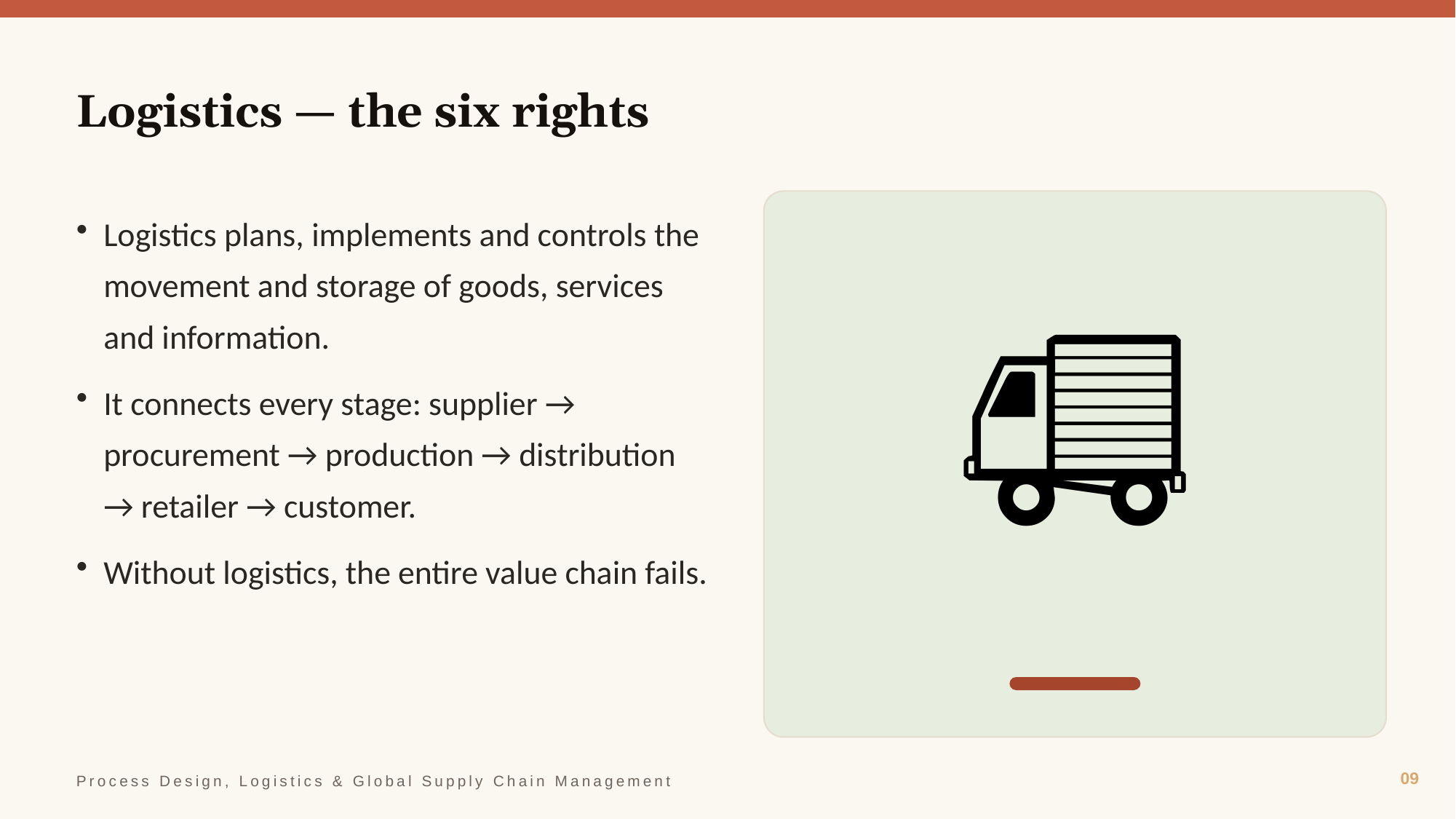

Logistics — the six rights

🚚
Logistics plans, implements and controls the movement and storage of goods, services and information.
It connects every stage: supplier → procurement → production → distribution → retailer → customer.
Without logistics, the entire value chain fails.

09
Process Design, Logistics & Global Supply Chain Management